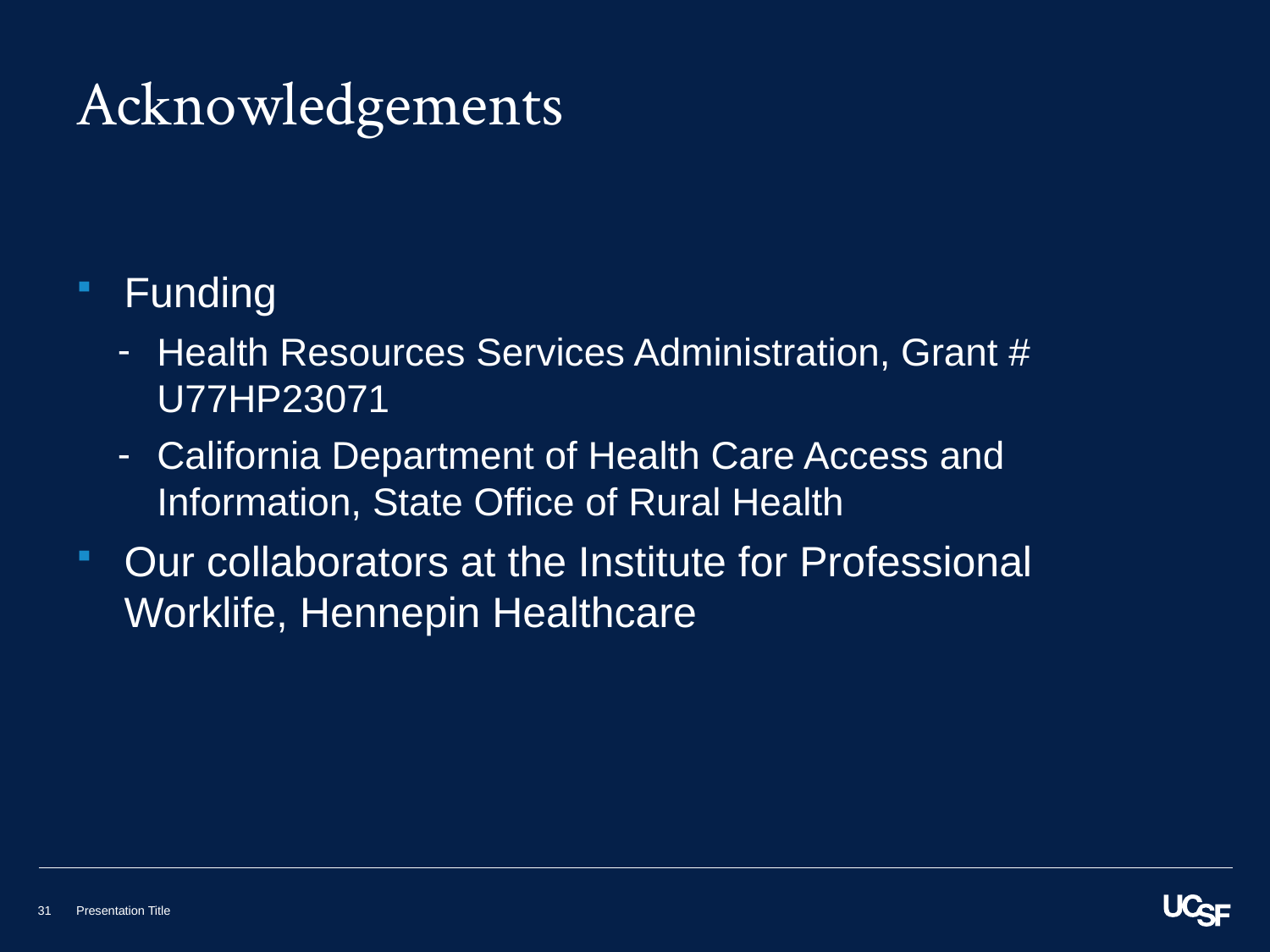

# Acknowledgements
Funding
Health Resources Services Administration, Grant # U77HP23071
California Department of Health Care Access and Information, State Office of Rural Health
Our collaborators at the Institute for Professional Worklife, Hennepin Healthcare
31
Presentation Title